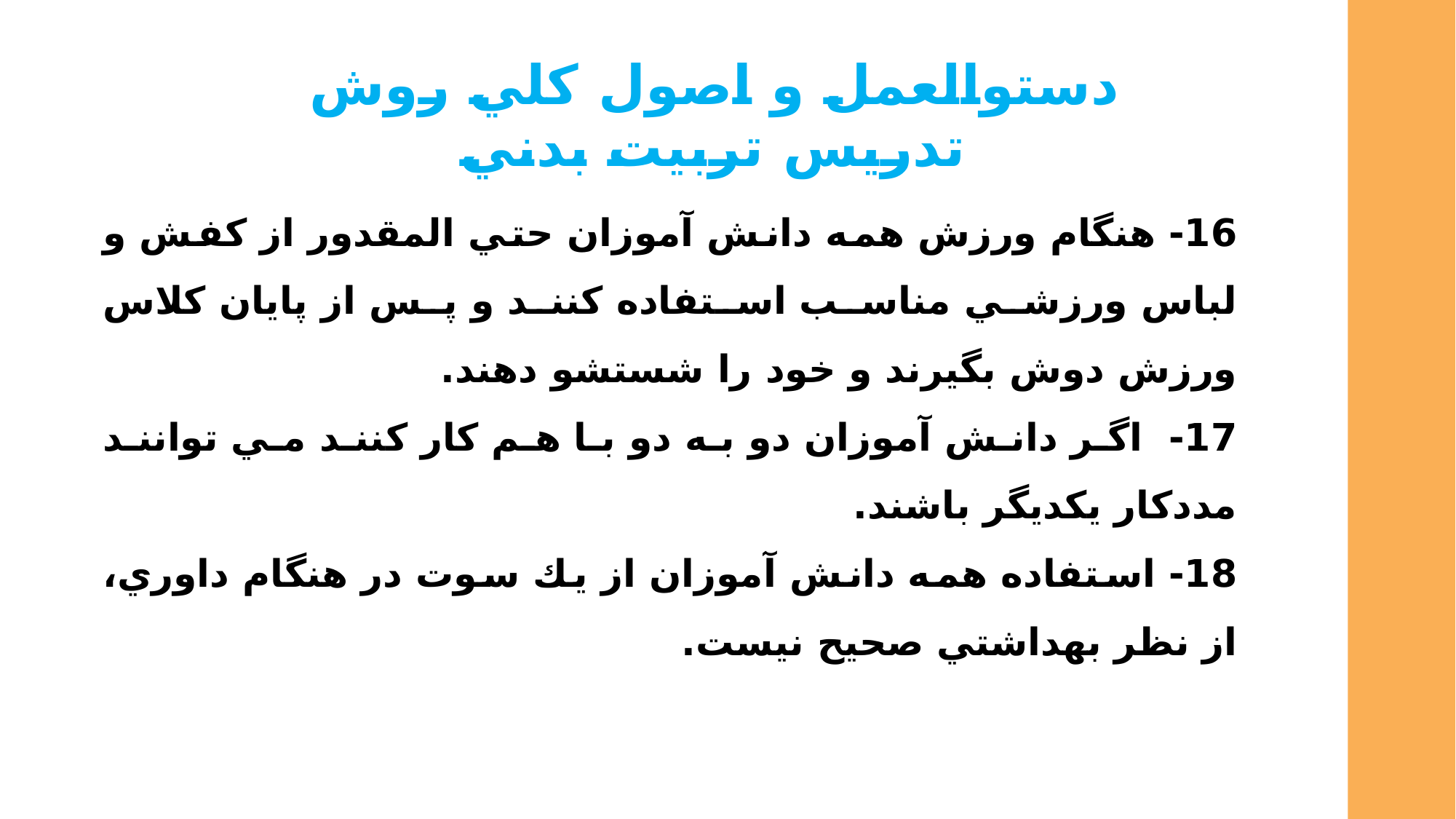

دستوالعمل و اصول كلي روش تدريس تربيت بدني
16- هنگام ورزش همه دانش آموزان حتي المقدور از کفش و لباس ورزشي مناسب استفاده كنند و پس از پايان كلاس ورزش دوش بگيرند و خود را شستشو دهند.
17-  اگر دانش آموزان دو به دو با هم كار كنند مي توانند مددكار يكديگر باشند.
18- استفاده همه دانش آموزان از يك سوت در هنگام داوري، از نظر بهداشتي صحيح نيست.